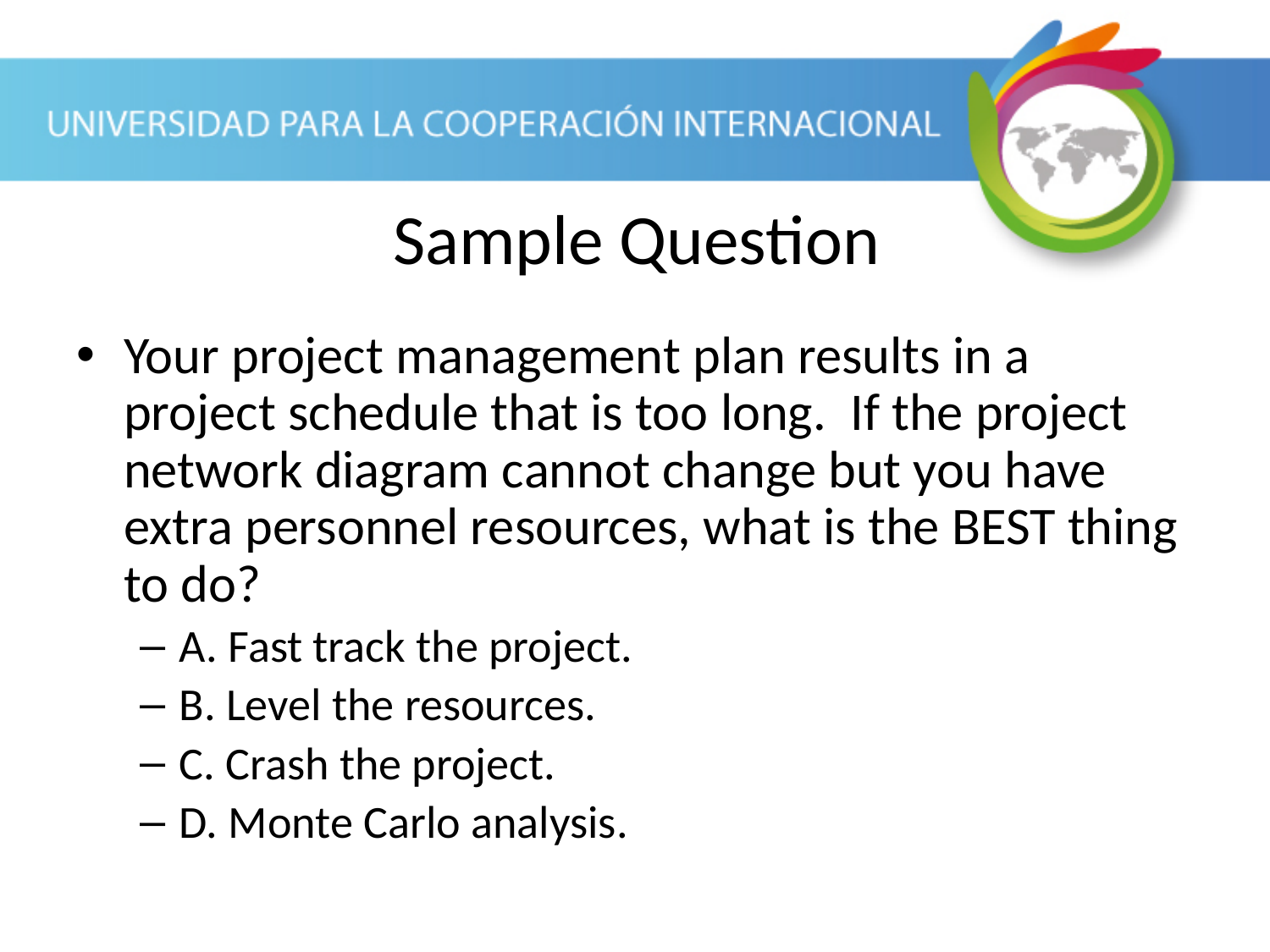

Sample Question
Your project management plan results in a project schedule that is too long.  If the project network diagram cannot change but you have extra personnel resources, what is the BEST thing to do?
A. Fast track the project.
B. Level the resources.
C. Crash the project.
D. Monte Carlo analysis.